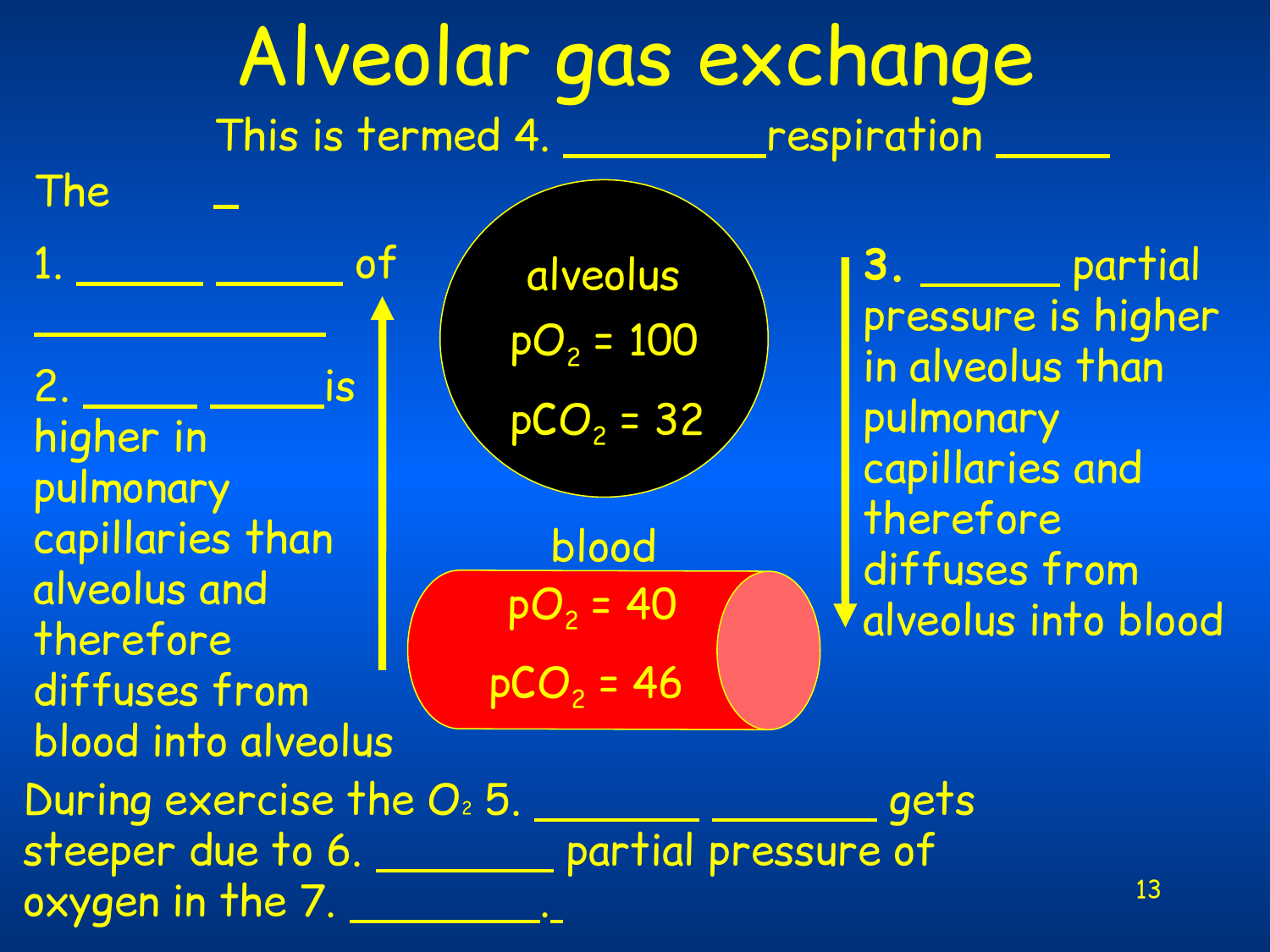

# Alveolar gas exchange
This is termed 4.                 respiration
The
1.                       of
2.                    is higher in pulmonary capillaries than alveolus and therefore diffuses from blood into alveolus

3.             partial pressure is higher in alveolus than pulmonary capillaries and therefore diffuses from alveolus into blood
alveolus

pO2 = 100
pCO2 = 32

blood
pO2 = 40
pCO2 = 46
During exercise the O2 5.                             gets steeper due to 6.                partial pressure of oxygen in the 7.                .
13